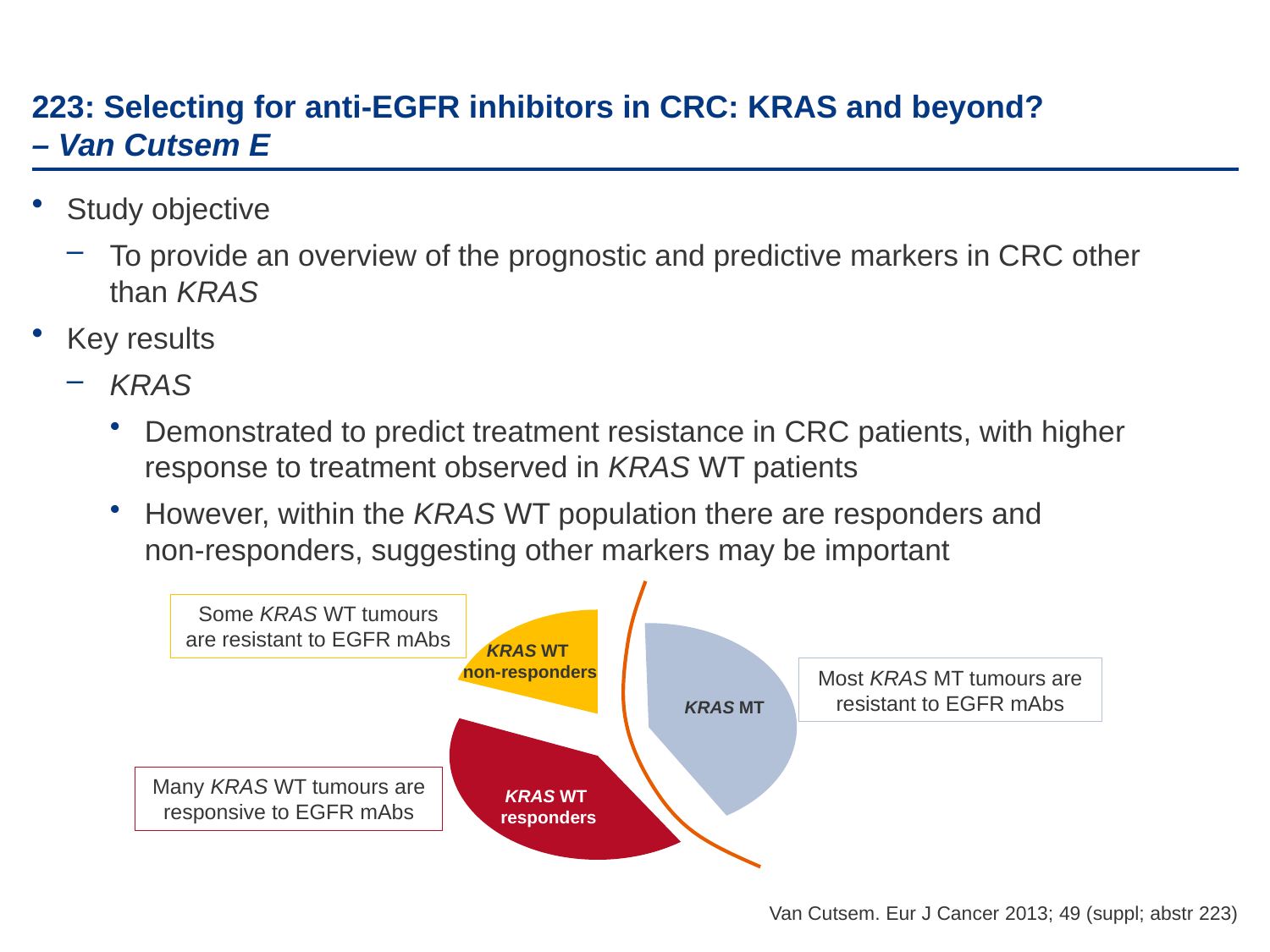

# 223: Selecting for anti-EGFR inhibitors in CRC: KRAS and beyond? – Van Cutsem E
Study objective
To provide an overview of the prognostic and predictive markers in CRC other
than KRAS
Key results
KRAS
Demonstrated to predict treatment resistance in CRC patients, with higher response to treatment observed in KRAS WT patients
However, within the KRAS WT population there are responders and
non-responders, suggesting other markers may be important

Some KRAS WT tumours are resistant to EGFR mAbs

KRAS WT
non-responders

Most KRAS MT tumours are resistant to EGFR mAbs
KRAS MT
Many KRAS WT tumours are responsive to EGFR mAbs
KRAS WT
responders
Van Cutsem. Eur J Cancer 2013; 49 (suppl; abstr 223)